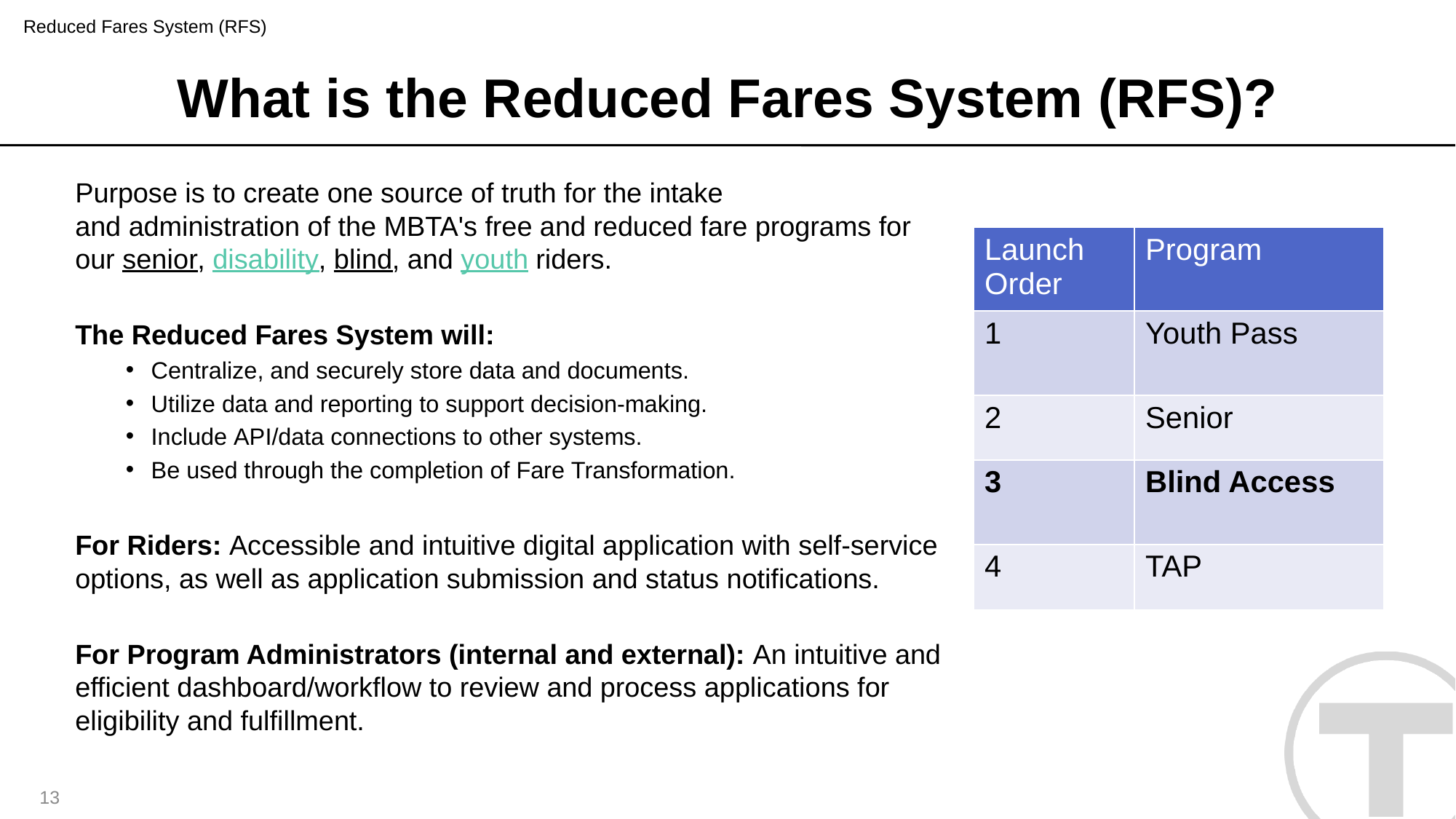

# What is the Reduced Fares System (RFS)?
Purpose is to create one source of truth for the intake and administration of the MBTA's free and reduced fare programs for our senior, disability, blind, and youth riders.

The Reduced Fares System will:
Centralize, and securely store data and documents.
Utilize data and reporting to support decision-making.
Include API/data connections to other systems.
Be used through the completion of Fare Transformation.

For Riders: Accessible and intuitive digital application with self-service options, as well as application submission and status notifications.

For Program Administrators (internal and external): An intuitive and efficient dashboard/workflow to review and process applications for eligibility and fulfillment.
| Launch Order | Program |
| --- | --- |
| 1 | Youth Pass |
| 2 | Senior |
| 3 | Blind Access |
| 4 | TAP |